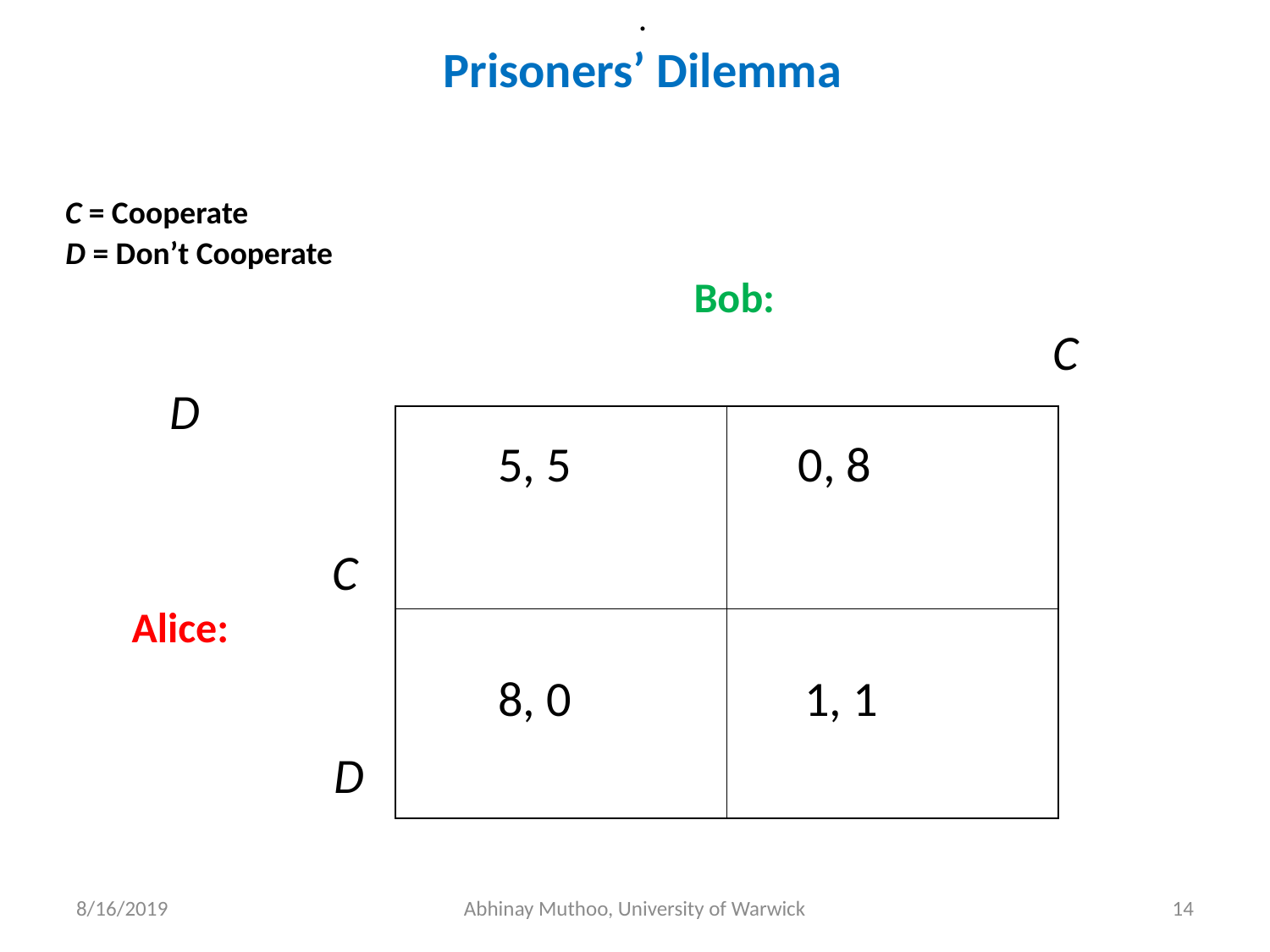

.
Prisoners’ Dilemma

   C = Cooperate
    D = Don’t Cooperate
                                                                     Bob:
								C                                D

                               C
          Alice:

                                     D

| 5, 5 | 0, 8 |
| --- | --- |
| 8, 0 | 1, 1 |
8/16/2019
Abhinay Muthoo, University of Warwick
14